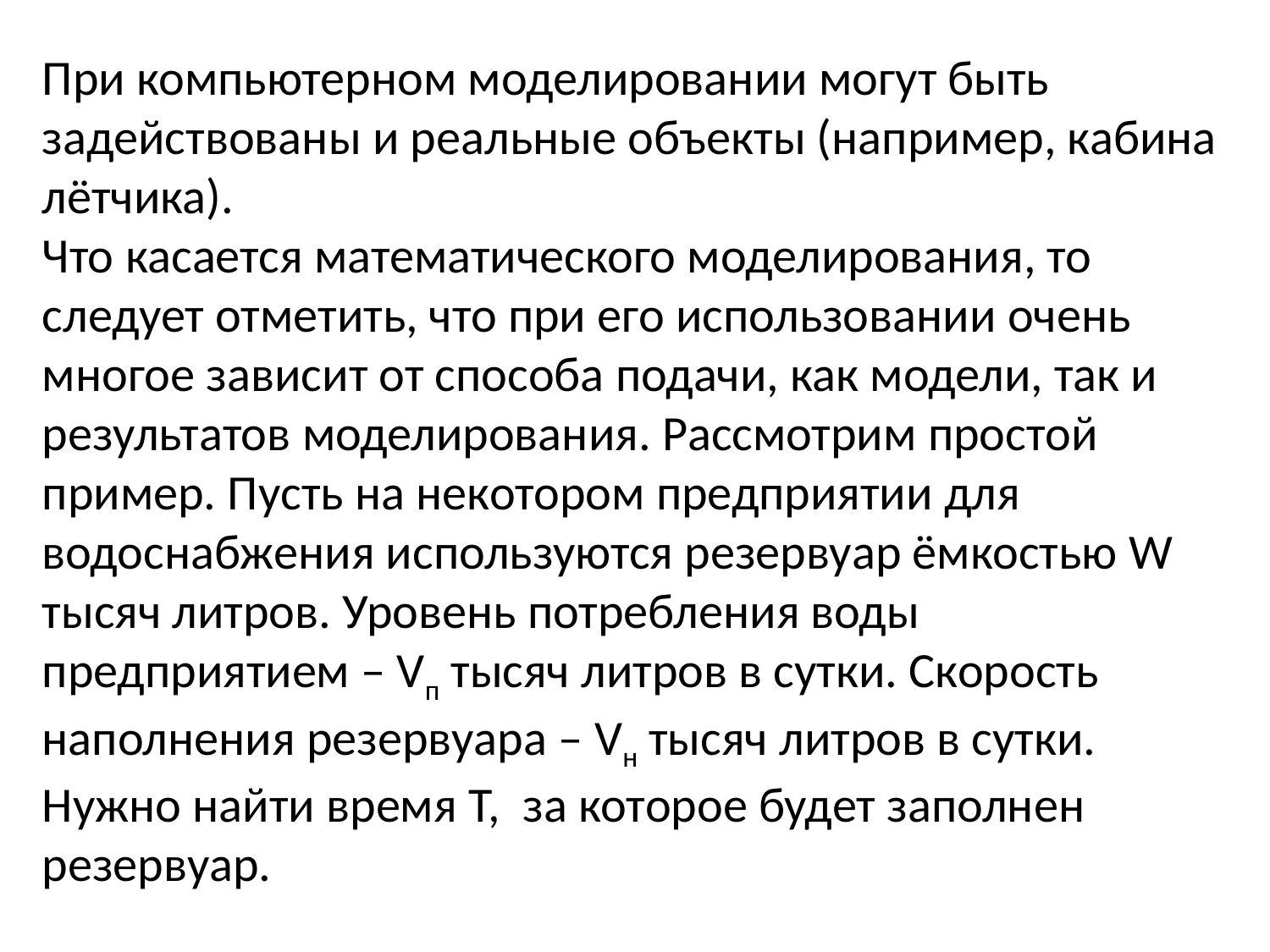

При компьютерном моделировании могут быть задействованы и реальные объекты (например, кабина лётчика).
Что касается математического моделирования, то следует отметить, что при его использовании очень многое зависит от способа подачи, как модели, так и результатов моделирования. Рассмотрим простой пример. Пусть на некотором предприятии для водоснабжения используются резервуар ёмкостью W тысяч литров. Уровень потребления воды предприятием – Vп тысяч литров в сутки. Скорость наполнения резервуара – Vн тысяч литров в сутки. Нужно найти время Т,  за которое будет заполнен резервуар.